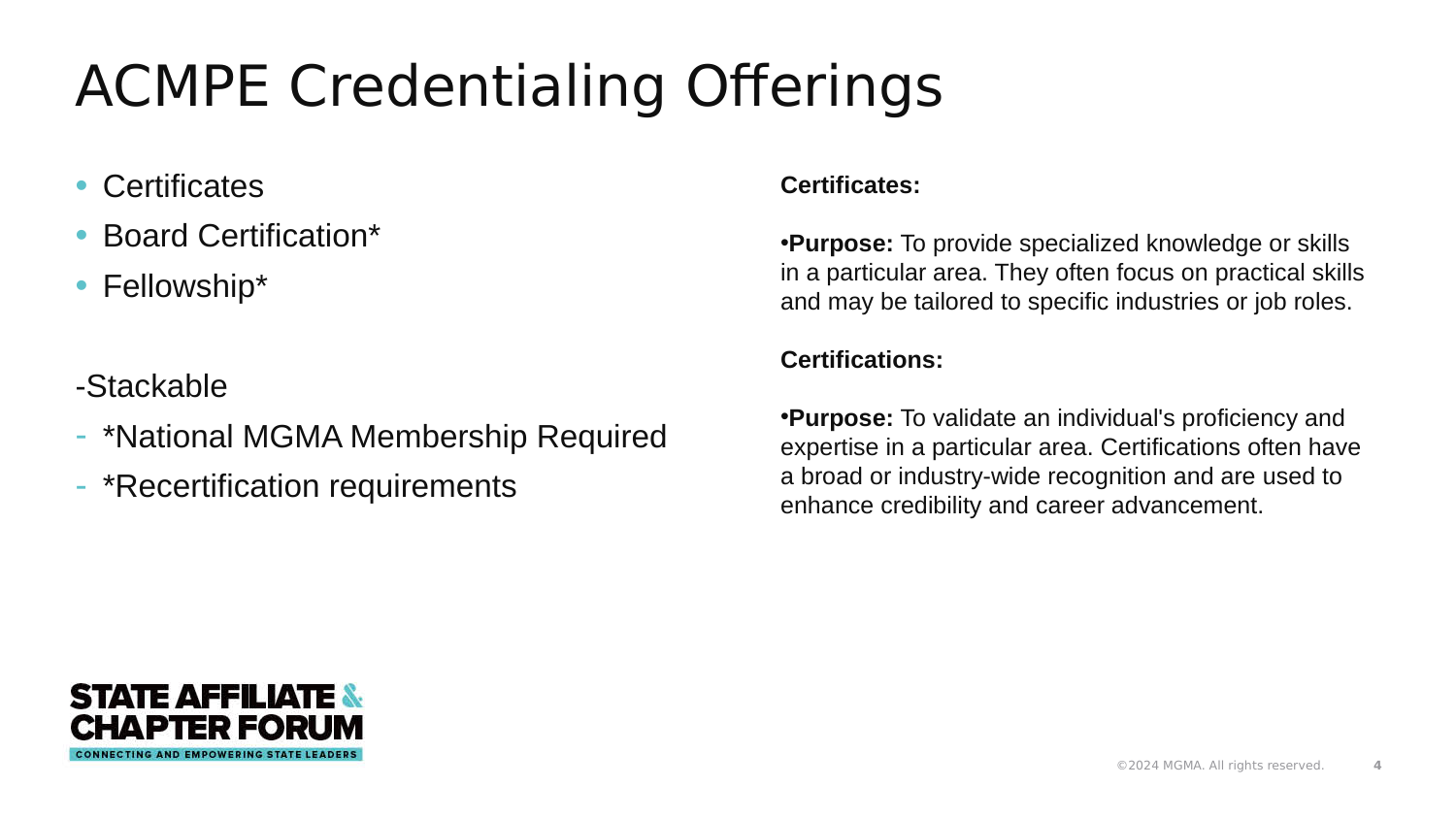

# ACMPE Credentialing Offerings
Certificates
Board Certification*
Fellowship*

-Stackable
*National MGMA Membership Required
*Recertification requirements

Certificates:

Purpose: To provide specialized knowledge or skills in a particular area. They often focus on practical skills and may be tailored to specific industries or job roles.

Certifications:

Purpose: To validate an individual's proficiency and expertise in a particular area. Certifications often have a broad or industry-wide recognition and are used to enhance credibility and career advancement.